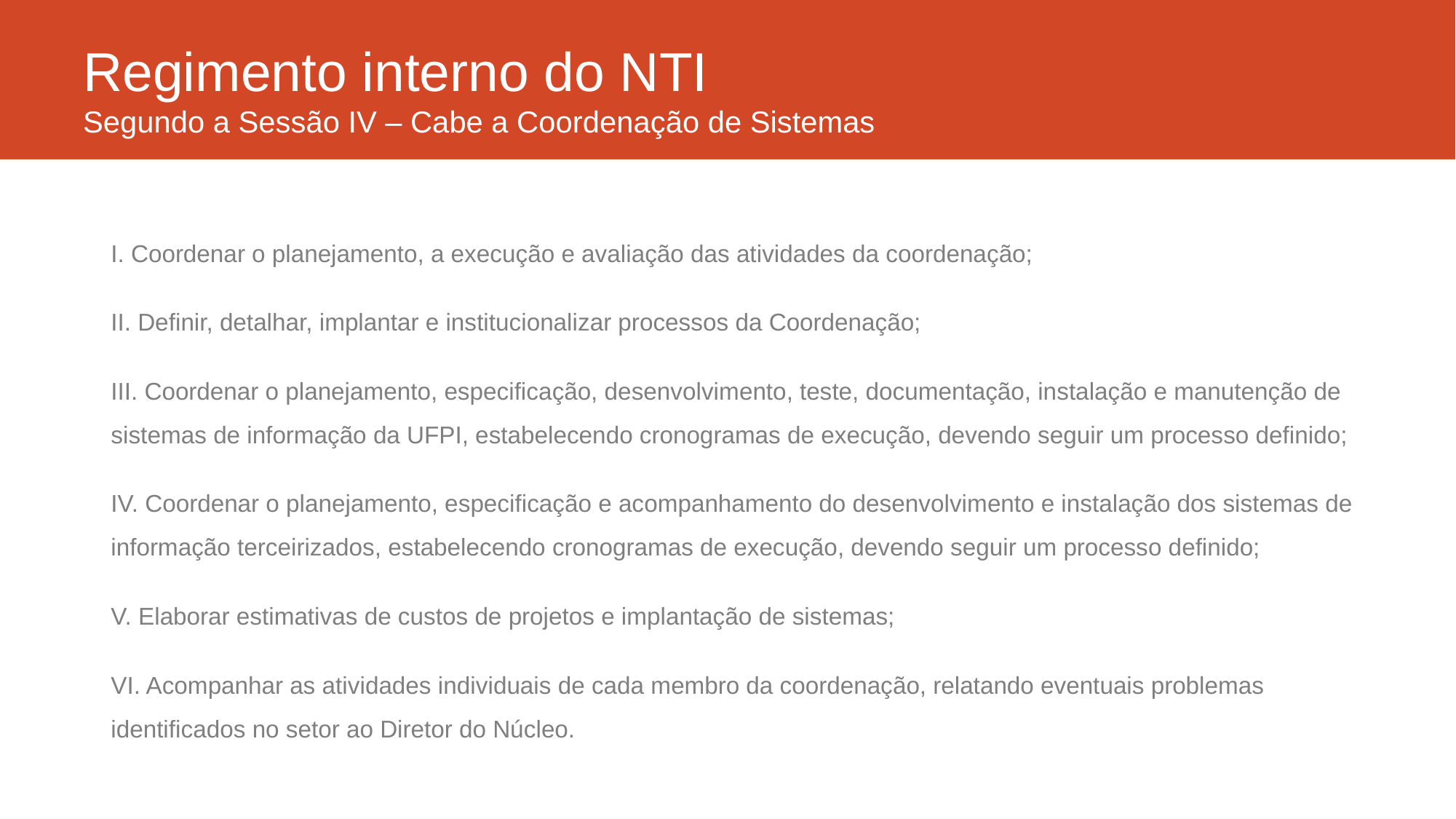

# Regimento interno do NTI Segundo a Sessão IV – Cabe a Coordenação de Sistemas
I. Coordenar o planejamento, a execução e avaliação das atividades da coordenação;
II. Definir, detalhar, implantar e institucionalizar processos da Coordenação;
III. Coordenar o planejamento, especificação, desenvolvimento, teste, documentação, instalação e manutenção de sistemas de informação da UFPI, estabelecendo cronogramas de execução, devendo seguir um processo definido;
IV. Coordenar o planejamento, especificação e acompanhamento do desenvolvimento e instalação dos sistemas de informação terceirizados, estabelecendo cronogramas de execução, devendo seguir um processo definido;
V. Elaborar estimativas de custos de projetos e implantação de sistemas;
VI. Acompanhar as atividades individuais de cada membro da coordenação, relatando eventuais problemas identificados no setor ao Diretor do Núcleo.